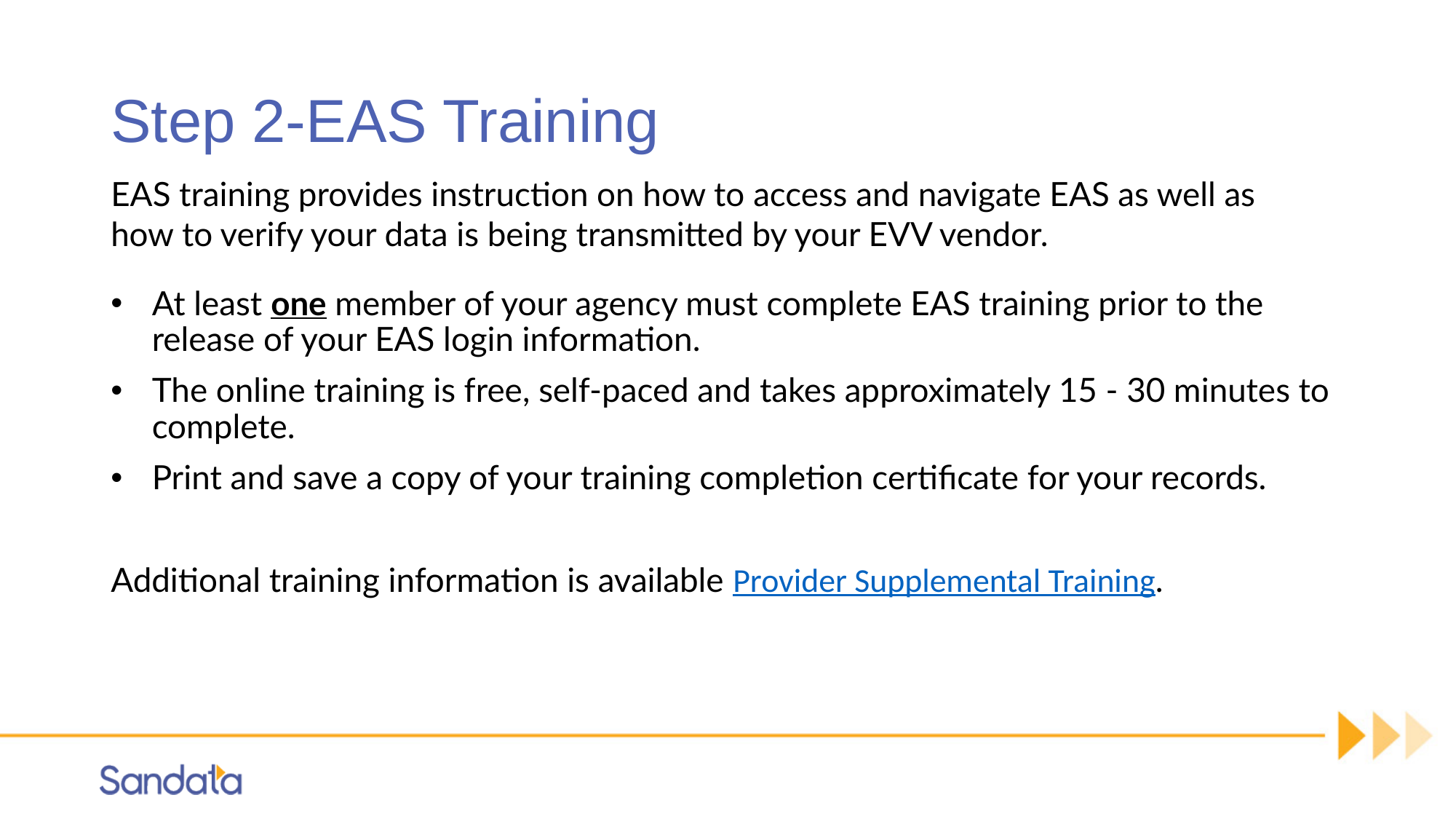

# Step 2-EAS Training
EAS training provides instruction on how to access and navigate EAS as well as how to verify your data is being transmitted by your EVV vendor.
At least one member of your agency must complete EAS training prior to the release of your EAS login information.
The online training is free, self-paced and takes approximately 15 - 30 minutes to complete.
Print and save a copy of your training completion certificate for your records.

Additional training information is available Provider Supplemental Training.